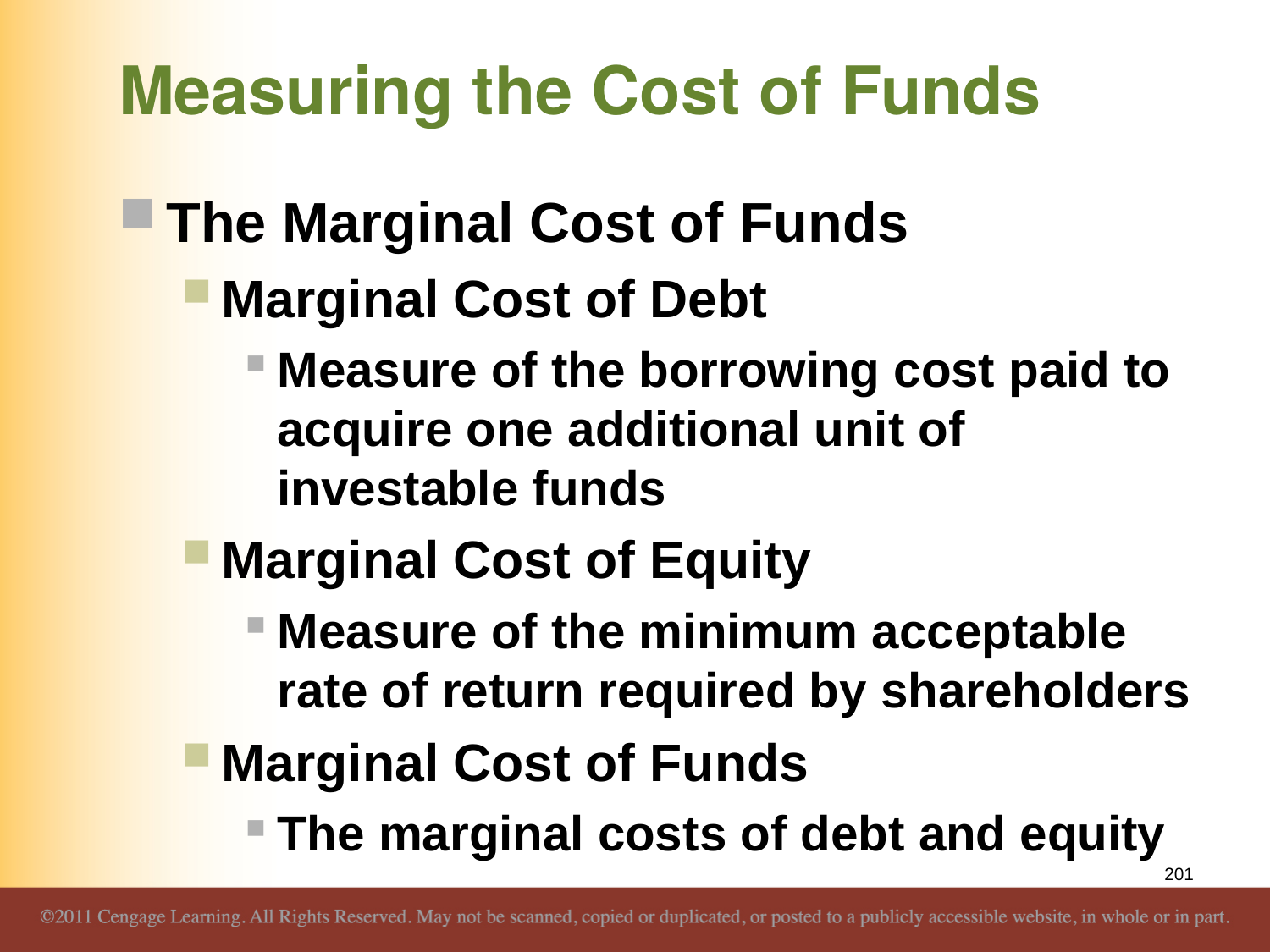

# Measuring the Cost of Funds
The Marginal Cost of Funds
Marginal Cost of Debt
Measure of the borrowing cost paid to acquire one additional unit of investable funds
Marginal Cost of Equity
Measure of the minimum acceptable rate of return required by shareholders
Marginal Cost of Funds
The marginal costs of debt and equity

201